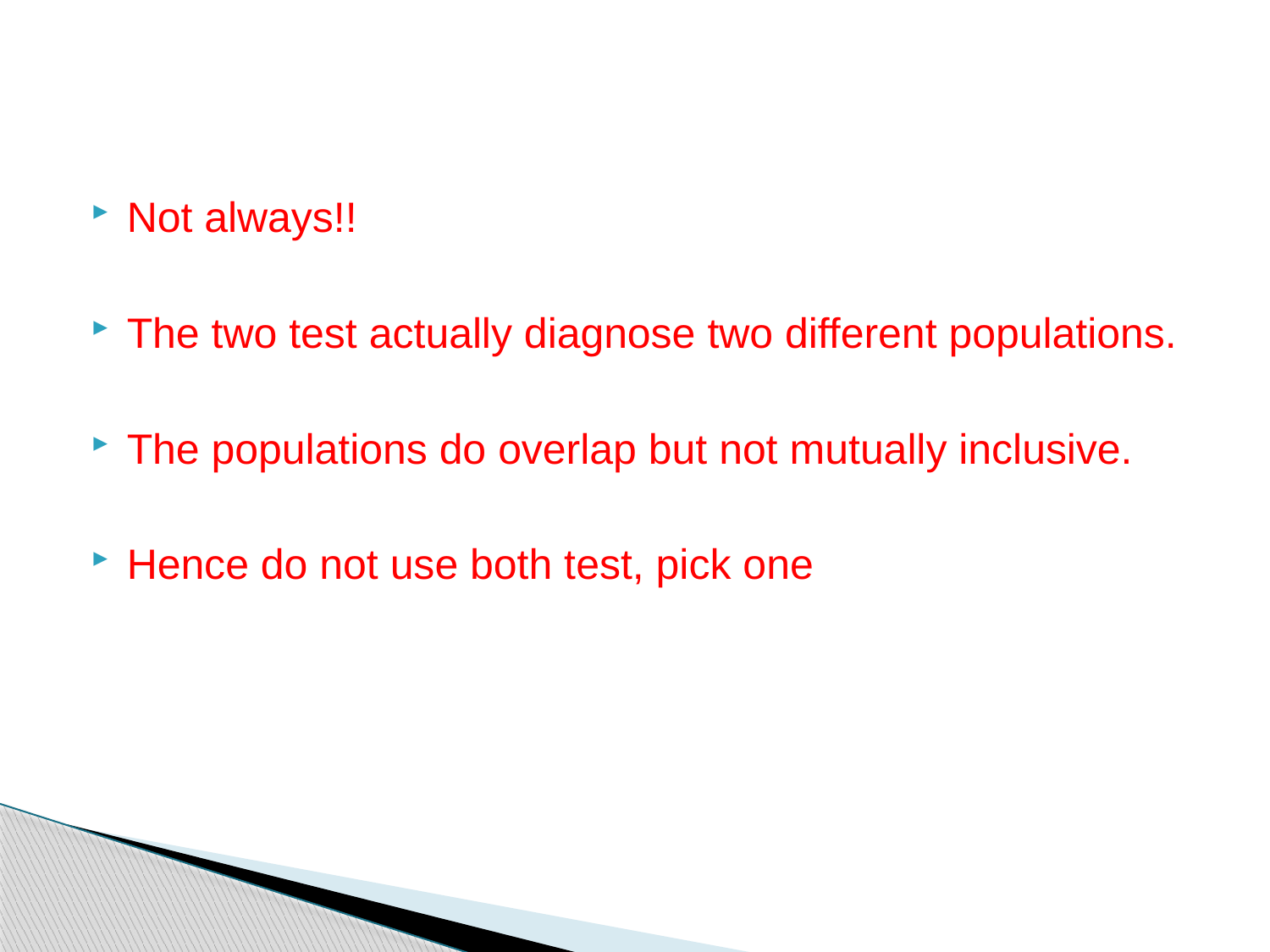

#

Not always!!

The two test actually diagnose two different populations.

The populations do overlap but not mutually inclusive.

Hence do not use both test, pick one